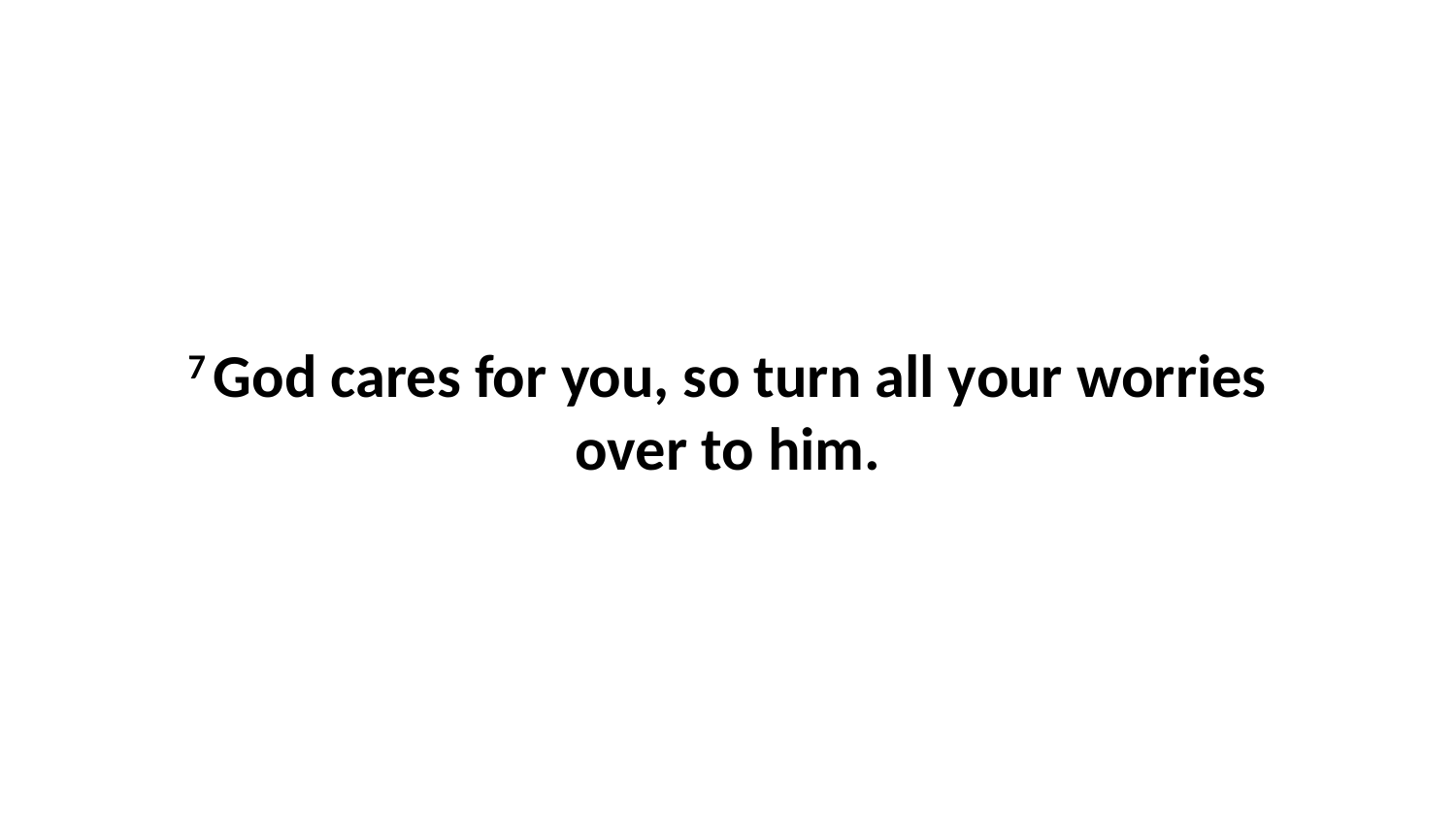

7 God cares for you, so turn all your worries over to him.